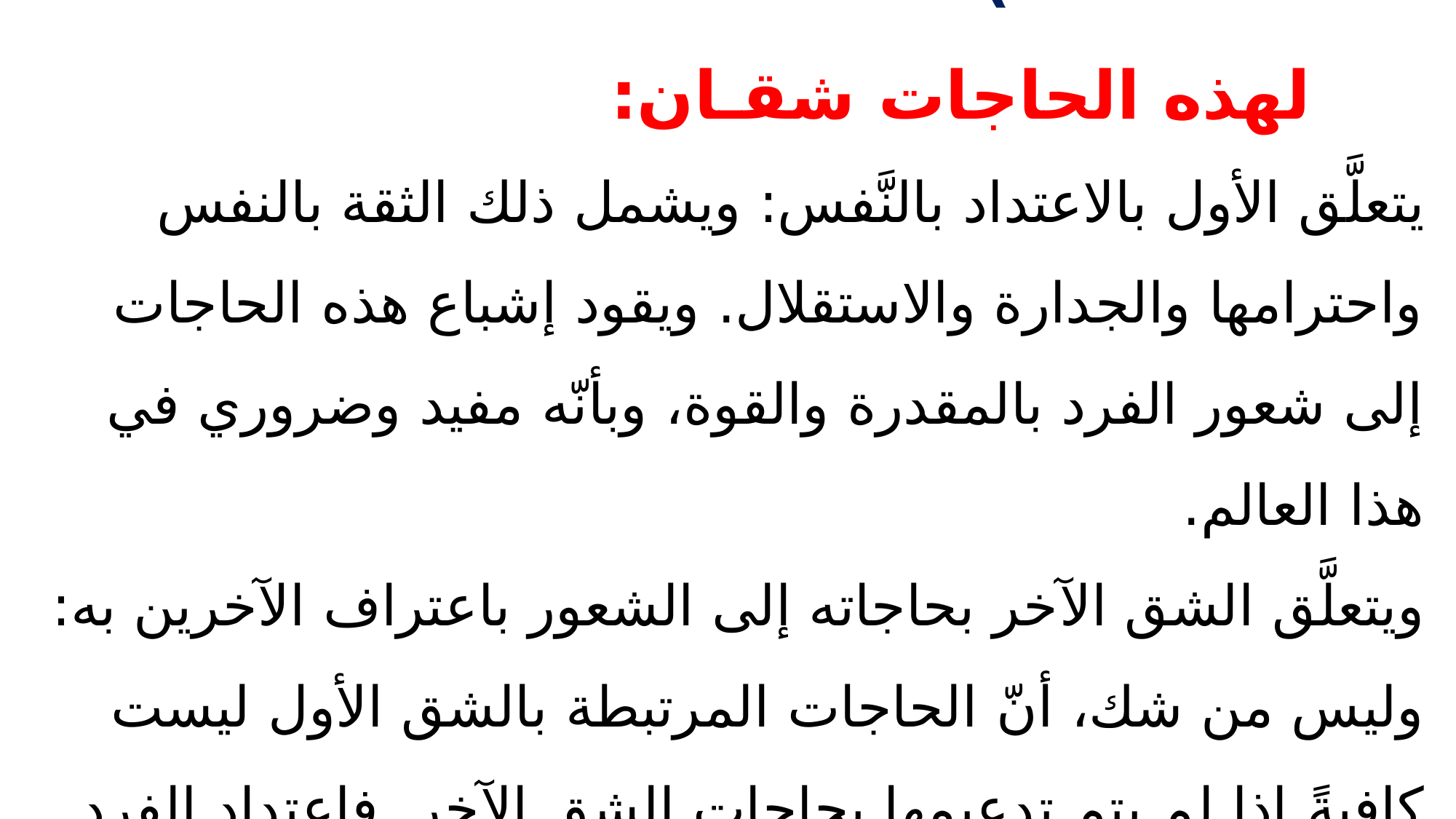

# ← رابعاً: حَاجَاتُ التَّقْدِير وَالاحْتِرَام الذَّاتِي (Self – Esteem Needs): لهذه الحاجات شقـان: يتعلَّق الأول بالاعتداد بالنَّفس: ويشمل ذلك الثقة بالنفس واحترامها والجدارة والاستقلال. ويقود إشباع هذه الحاجات إلى شعور الفرد بالمقدرة والقوة، وبأنّه مفيد وضروري في هذا العالم. ويتعلَّق الشق الآخر بحاجاته إلى الشعور باعتراف الآخرين به: وليس من شك، أنّ الحاجات المرتبطة بالشق الأول ليست كافيةً إذا لم يتم تدعيمها بحاجات الشق الآخر. فاعتداد الفرد بنفسه ليس كافياً إذا لم يتم تدعيمه بإظهار الآخرين له أنّه مهم فعلاً.